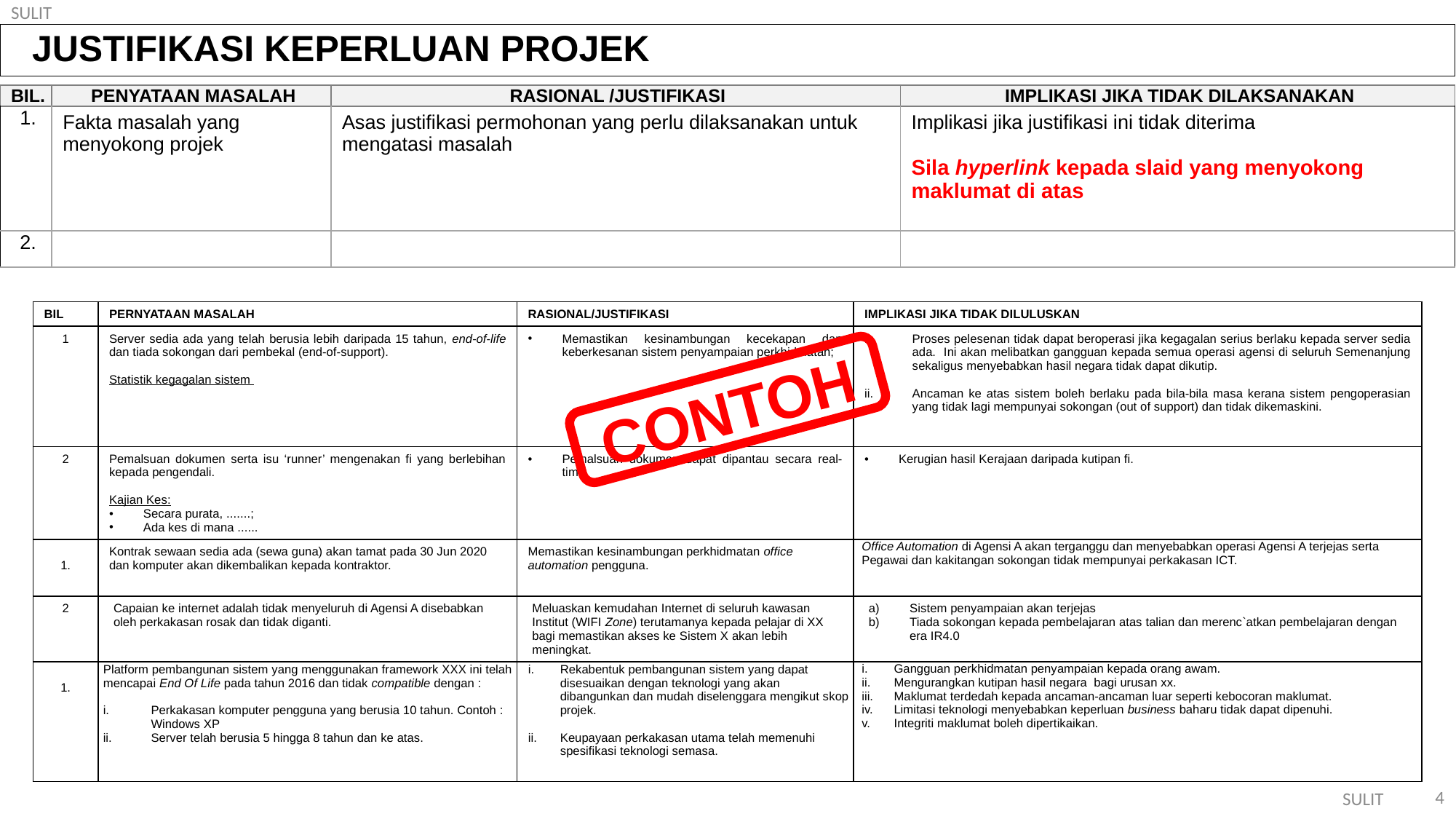

JUSTIFIKASI KEPERLUAN PROJEK
| BIL. | PENYATAAN MASALAH | RASIONAL /JUSTIFIKASI | IMPLIKASI JIKA TIDAK DILAKSANAKAN |
| --- | --- | --- | --- |
| 1. | Fakta masalah yang menyokong projek | Asas justifikasi permohonan yang perlu dilaksanakan untuk mengatasi masalah | Implikasi jika justifikasi ini tidak diterima Sila hyperlink kepada slaid yang menyokong maklumat di atas |
| 2. |  |  |  |
| BIL | PERNYATAAN MASALAH | RASIONAL/JUSTIFIKASI | IMPLIKASI JIKA TIDAK DILULUSKAN |
| --- | --- | --- | --- |
| 1 | Server sedia ada yang telah berusia lebih daripada 15 tahun, end-of-life dan tiada sokongan dari pembekal (end-of-support). Statistik kegagalan sistem | Memastikan kesinambungan kecekapan dan keberkesanan sistem penyampaian perkhidmatan; | Proses pelesenan tidak dapat beroperasi jika kegagalan serius berlaku kepada server sedia ada. Ini akan melibatkan gangguan kepada semua operasi agensi di seluruh Semenanjung sekaligus menyebabkan hasil negara tidak dapat dikutip. Ancaman ke atas sistem boleh berlaku pada bila-bila masa kerana sistem pengoperasian yang tidak lagi mempunyai sokongan (out of support) dan tidak dikemaskini. |
| 2 | Pemalsuan dokumen serta isu ‘runner’ mengenakan fi yang berlebihan kepada pengendali. Kajian Kes: Secara purata, .......; Ada kes di mana ...... | Pemalsuan dokumen dapat dipantau secara real-time | Kerugian hasil Kerajaan daripada kutipan fi. |
| 1. | Kontrak sewaan sedia ada (sewa guna) akan tamat pada 30 Jun 2020 dan komputer akan dikembalikan kepada kontraktor. | Memastikan kesinambungan perkhidmatan office automation pengguna. | Office Automation di Agensi A akan terganggu dan menyebabkan operasi Agensi A terjejas serta Pegawai dan kakitangan sokongan tidak mempunyai perkakasan ICT. |
| 2 | Capaian ke internet adalah tidak menyeluruh di Agensi A disebabkan oleh perkakasan rosak dan tidak diganti. | Meluaskan kemudahan Internet di seluruh kawasan Institut (WIFI Zone) terutamanya kepada pelajar di XX bagi memastikan akses ke Sistem X akan lebih meningkat. | Sistem penyampaian akan terjejas Tiada sokongan kepada pembelajaran atas talian dan merenc`atkan pembelajaran dengan era IR4.0 |
| 1. | Platform pembangunan sistem yang menggunakan framework XXX ini telah mencapai End Of Life pada tahun 2016 dan tidak compatible dengan : Perkakasan komputer pengguna yang berusia 10 tahun. Contoh : Windows XP Server telah berusia 5 hingga 8 tahun dan ke atas. | Rekabentuk pembangunan sistem yang dapat disesuaikan dengan teknologi yang akan dibangunkan dan mudah diselenggara mengikut skop projek. Keupayaan perkakasan utama telah memenuhi spesifikasi teknologi semasa. | Gangguan perkhidmatan penyampaian kepada orang awam. Mengurangkan kutipan hasil negara bagi urusan xx. Maklumat terdedah kepada ancaman-ancaman luar seperti kebocoran maklumat. Limitasi teknologi menyebabkan keperluan business baharu tidak dapat dipenuhi. Integriti maklumat boleh dipertikaikan. |
CONTOH
4